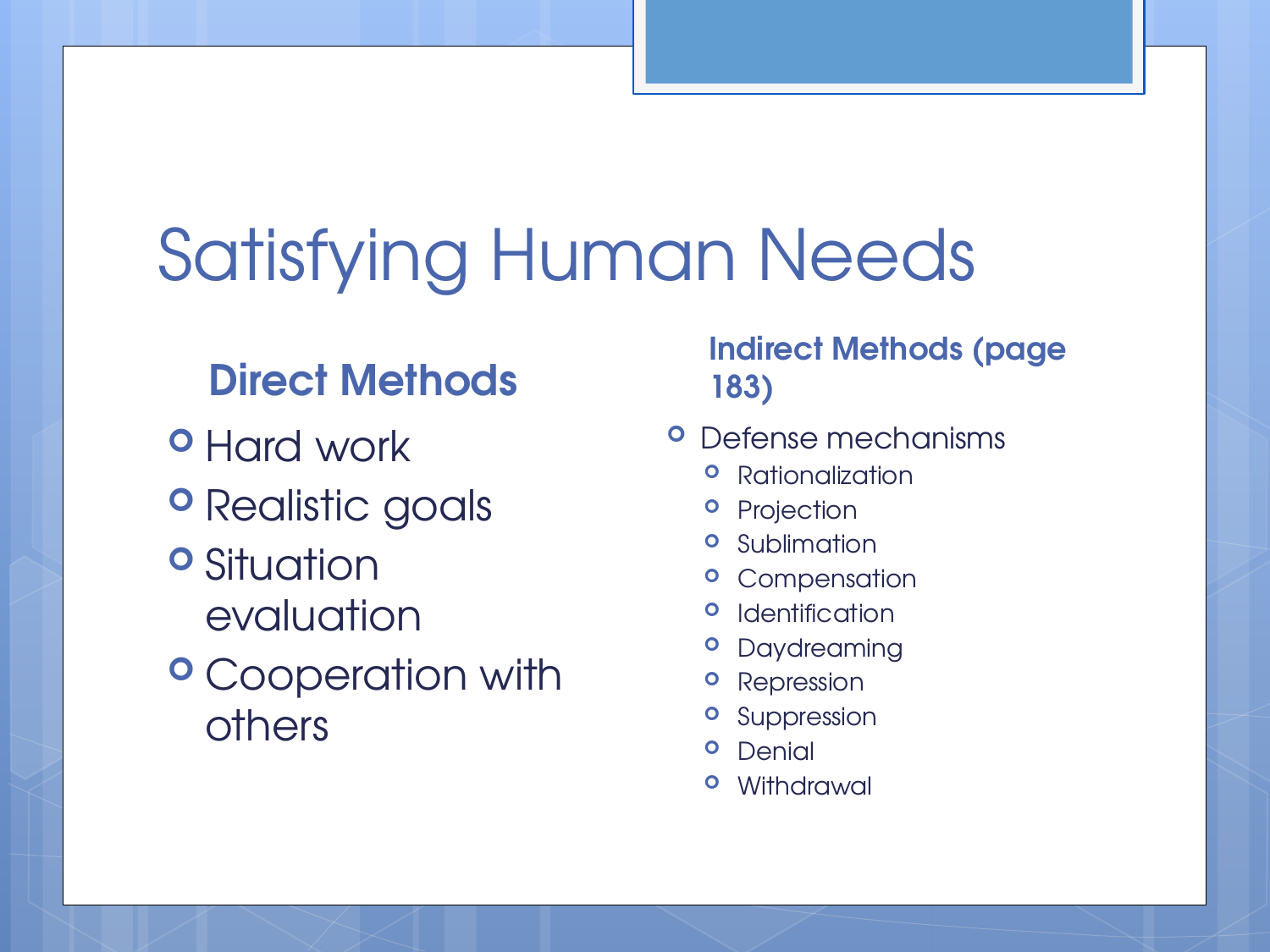

# Satisfying Human Needs
Direct Methods
Indirect Methods (page 183)
Hard work
Realistic goals
Situation evaluation
Cooperation with others
Defense mechanisms
Rationalization
Projection
Sublimation
Compensation
Identification
Daydreaming
Repression
Suppression
Denial
Withdrawal